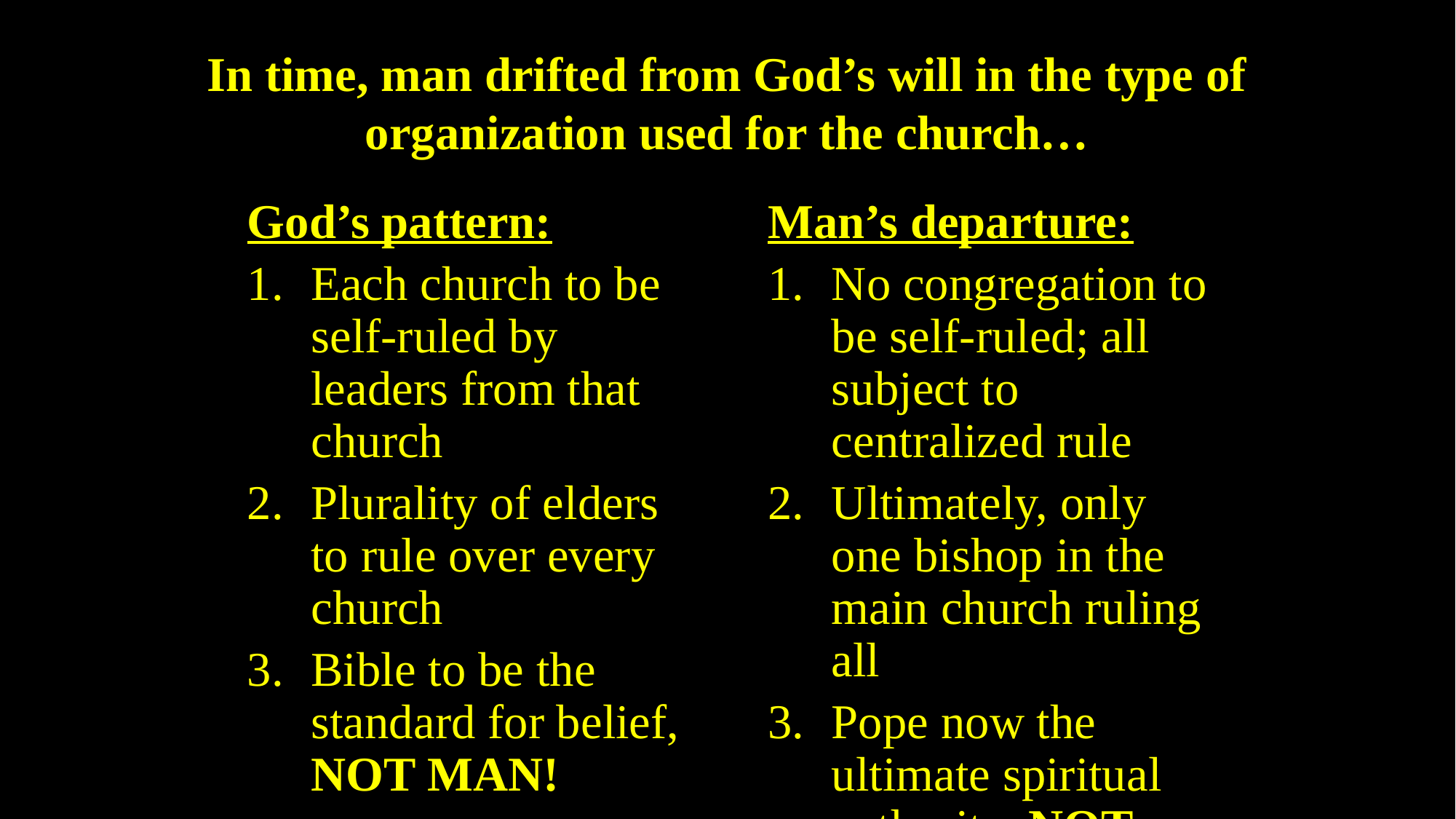

# In time, man drifted from God’s will in the type of organization used for the church…
God’s pattern:
Each church to be self-ruled by leaders from that church
Plurality of elders  to rule over every church
Bible to be the standard for belief, NOT MAN!
Man’s departure:
No congregation to be self-ruled; all subject to centralized rule
Ultimately, only one bishop in the main church ruling all
Pope now the ultimate spiritual authority, NOT GOD!